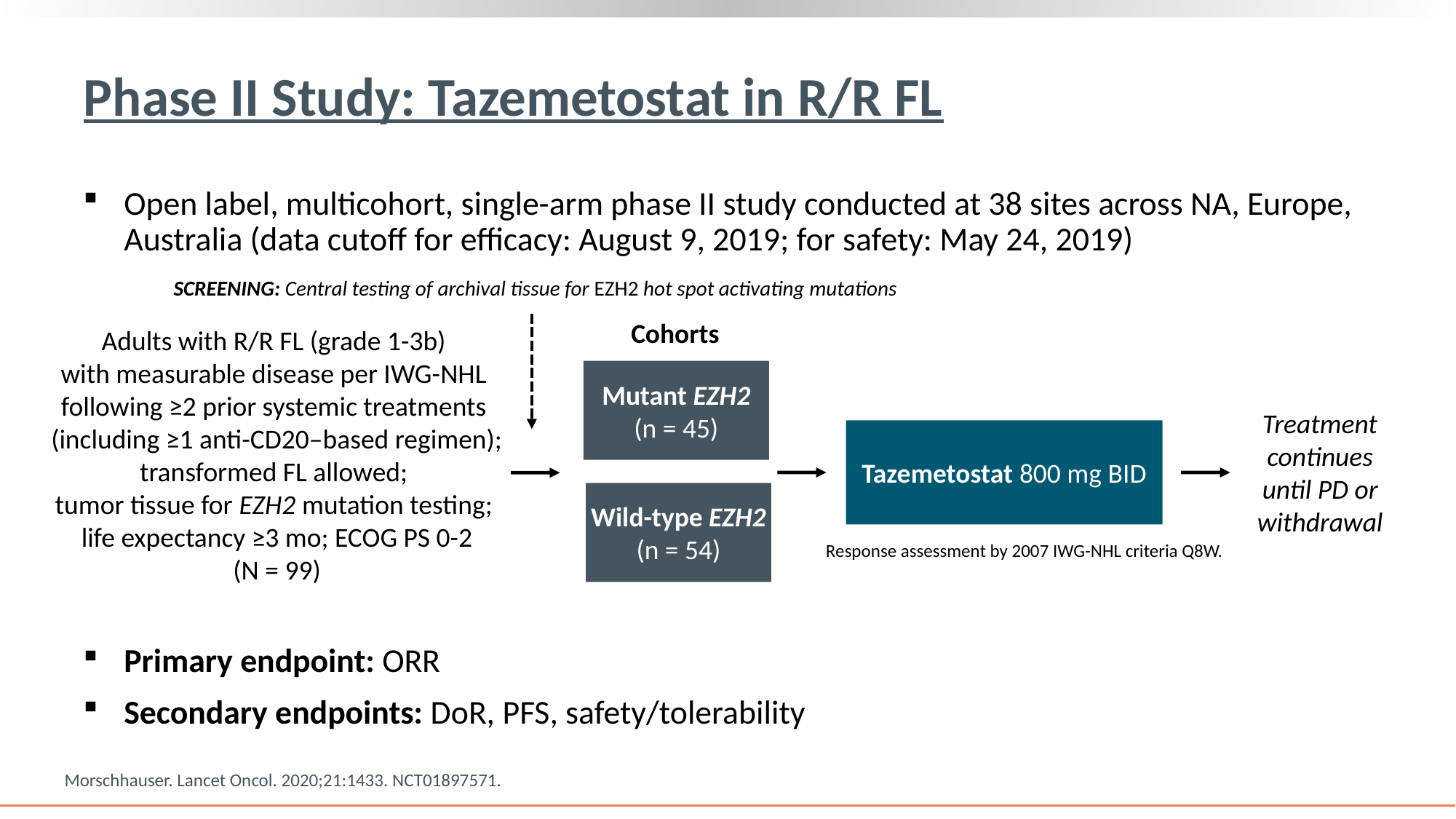

# Phase II Study: Tazemetostat in R/R FL
Open label, multicohort, single-arm phase II study conducted at 38 sites across NA, Europe, Australia (data cutoff for efficacy: August 9, 2019; for safety: May 24, 2019)
SCREENING: Central testing of archival tissue for EZH2 hot spot activating mutations
Cohorts
Adults with R/R FL (grade 1-3b)
with measurable disease per IWG-NHL
following ≥2 prior systemic treatments
(including ≥1 anti-CD20–based regimen);
transformed FL allowed;
tumor tissue for EZH2 mutation testing;
life expectancy ≥3 mo; ECOG PS 0-2
(N = 99)
Mutant EZH2
(n = 45)
Treatment continues until PD or withdrawal
Tazemetostat 800 mg BID

Wild-type EZH2
(n = 54)
Response assessment by 2007 IWG-NHL criteria Q8W.
Primary endpoint: ORR
Secondary endpoints: DoR, PFS, safety/tolerability
Morschhauser. Lancet Oncol. 2020;21:1433. NCT01897571.